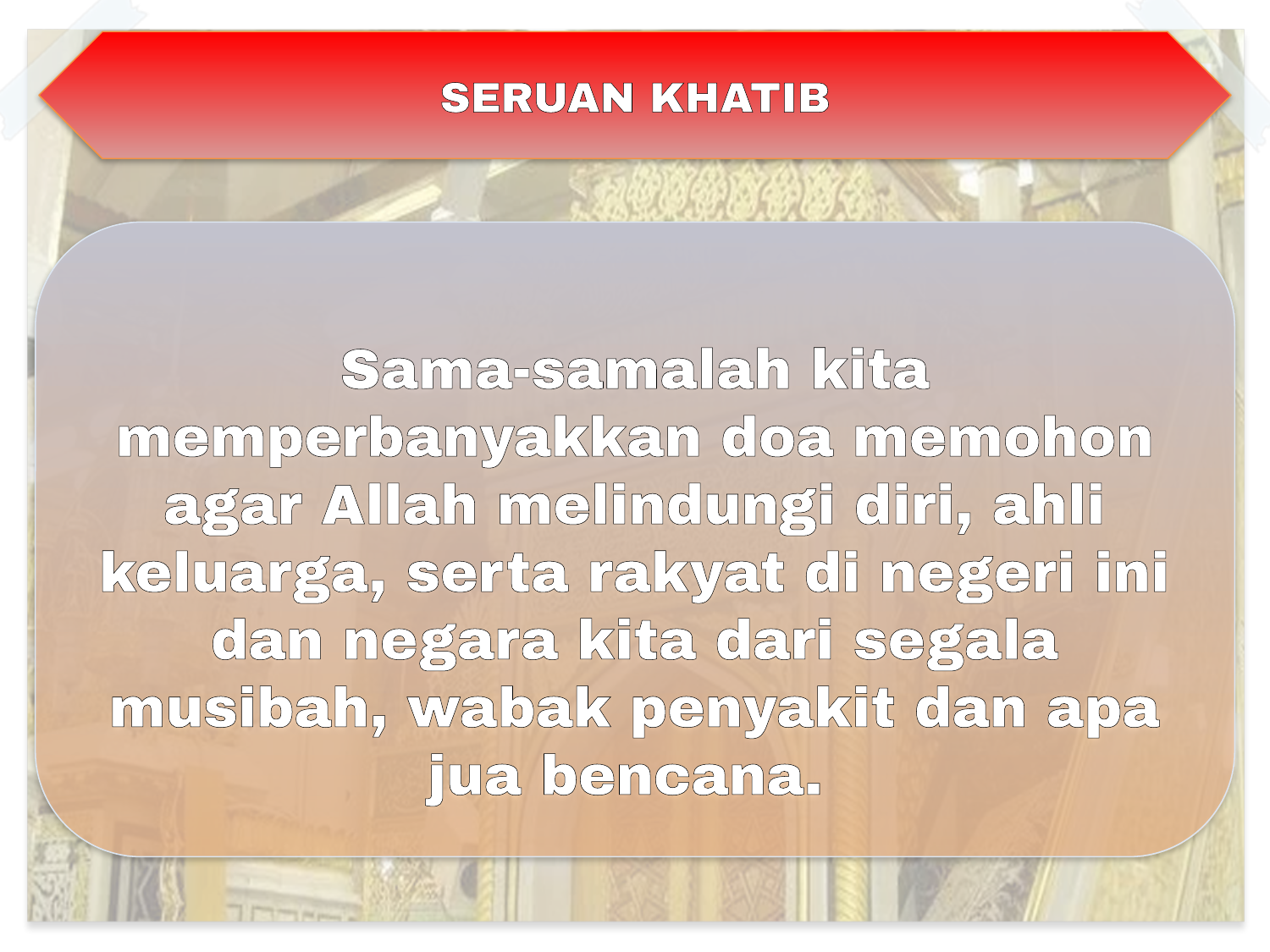

SERUAN KHATIB

Sama-samalah kita memperbanyakkan doa memohon agar Allah melindungi diri, ahli keluarga, serta rakyat di negeri ini dan negara kita dari segala musibah, wabak penyakit dan apa jua bencana.